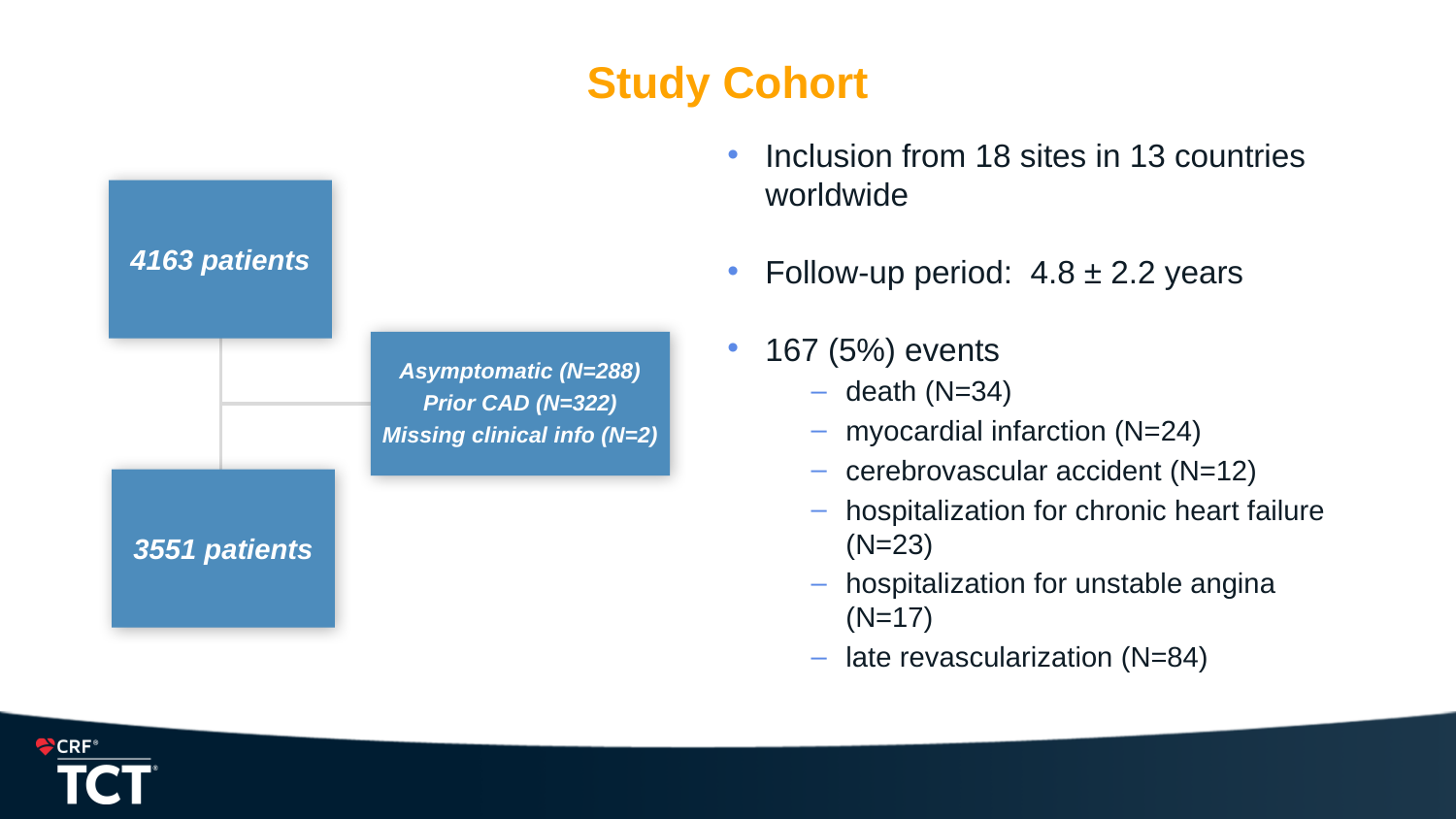

# Study Cohort
Inclusion from 18 sites in 13 countries worldwide
Follow-up period:  4.8 ± 2.2 years
167 (5%) events
death (N=34)
myocardial infarction (N=24)
cerebrovascular accident (N=12)
hospitalization for chronic heart failure (N=23)
hospitalization for unstable angina (N=17)
late revascularization (N=84)
4163 patients

Asymptomatic (N=288)
Prior CAD (N=322)
Missing clinical info (N=2)
3551 patients